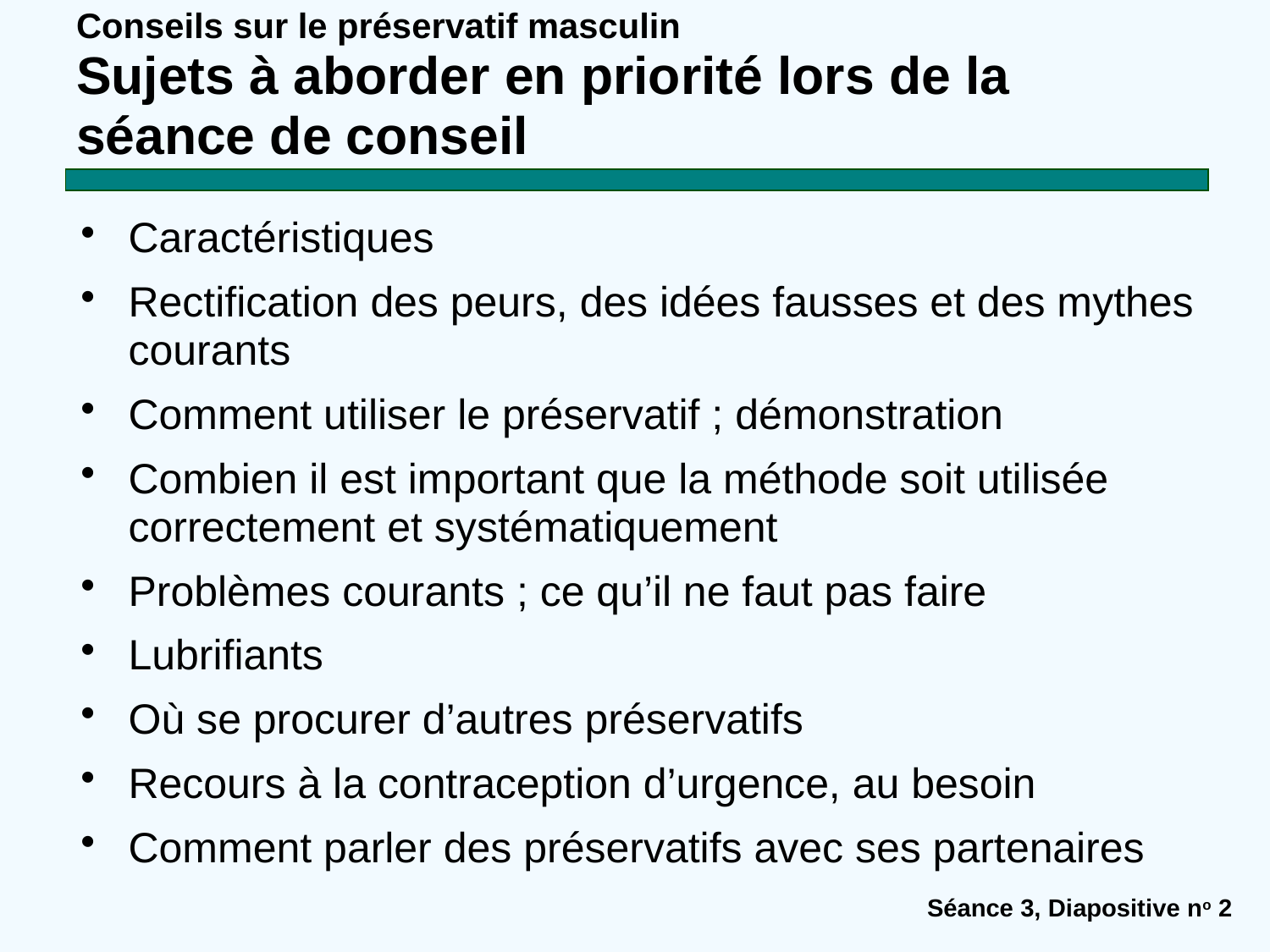

# Conseils sur le préservatif masculin Sujets à aborder en priorité lors de la séance de conseil
Caractéristiques
Rectification des peurs, des idées fausses et des mythes courants
Comment utiliser le préservatif ; démonstration
Combien il est important que la méthode soit utilisée correctement et systématiquement
Problèmes courants ; ce qu’il ne faut pas faire
Lubrifiants
Où se procurer d’autres préservatifs
Recours à la contraception d’urgence, au besoin
Comment parler des préservatifs avec ses partenaires